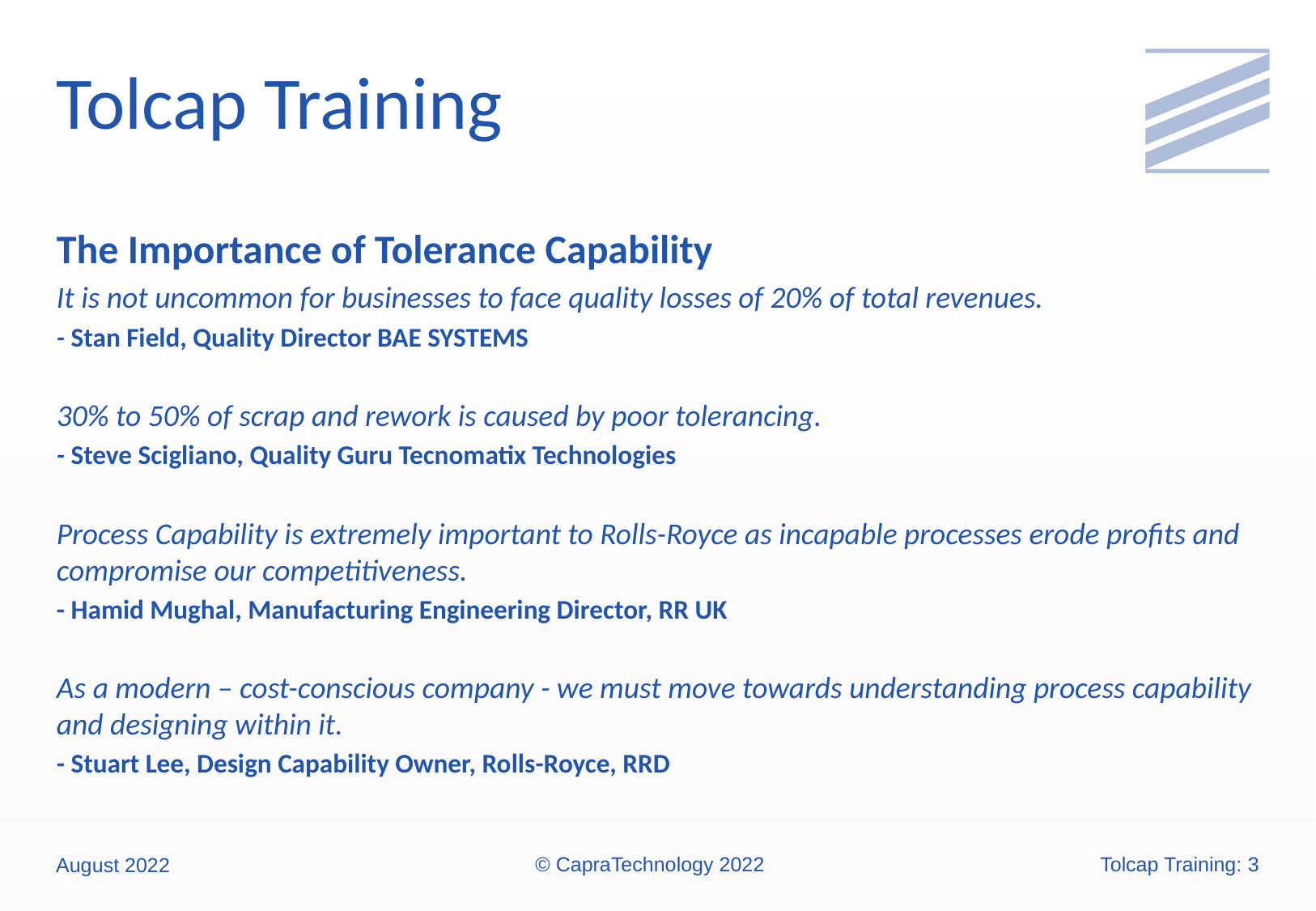

# Tolcap Training
The Importance of Tolerance Capability
It is not uncommon for businesses to face quality losses of 20% of total revenues.
- Stan Field, Quality Director BAE SYSTEMS

30% to 50% of scrap and rework is caused by poor tolerancing.
- Steve Scigliano, Quality Guru Tecnomatix Technologies

Process Capability is extremely important to Rolls-Royce as incapable processes erode profits and compromise our competitiveness.
- Hamid Mughal, Manufacturing Engineering Director, RR UK

As a modern – cost-conscious company - we must move towards understanding process capability and designing within it.
- Stuart Lee, Design Capability Owner, Rolls-Royce, RRD

© CapraTechnology 2022
Tolcap Training: 3
August 2022